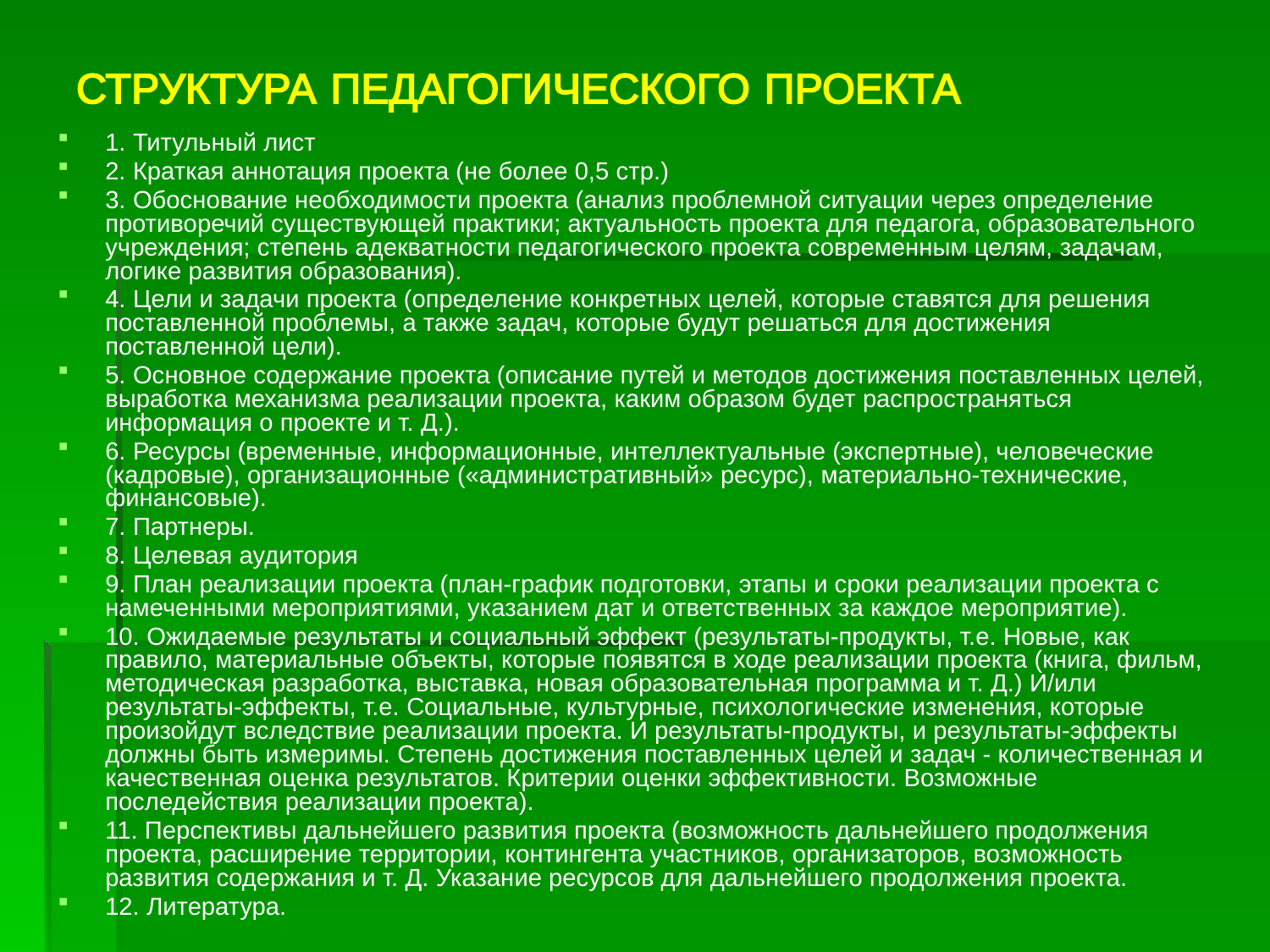

# СТРУКТУРА ПЕДАГОГИЧЕСКОГО ПРОЕКТА
1. Титульный лист
2. Краткая аннотация проекта (не более 0,5 стр.)
3. Обоснование необходимости проекта (анализ проблемной ситуации через определение противоречий существующей практики; актуальность проекта для педагога, образовательного учреждения; степень адекватности педагогического проекта современным целям, задачам, логике развития образования).
4. Цели и задачи проекта (определение конкретных целей, которые ставятся для решения поставленной проблемы, а также задач, которые будут решаться для достижения поставленной цели).
5. Основное содержание проекта (описание путей и методов достижения поставленных целей, выработка механизма реализации проекта, каким образом будет распространяться информация о проекте и т. Д.).
6. Ресурсы (временные, информационные, интеллектуальные (экспертные), человеческие (кадровые), организационные («административный» ресурс), материально-технические, финансовые).
7. Партнеры.
8. Целевая аудитория
9. План реализации проекта (план-график подготовки, этапы и сроки реализации проекта с намеченными мероприятиями, указанием дат и ответственных за каждое мероприятие).
10. Ожидаемые результаты и социальный эффект (результаты-продукты, т.е. Новые, как правило, материальные объекты, которые появятся в ходе реализации проекта (книга, фильм, методическая разработка, выставка, новая образовательная программа и т. Д.) И/или результаты-эффекты, т.е. Социальные, культурные, психологические изменения, которые произойдут вследствие реализации проекта. И результаты-продукты, и результаты-эффекты должны быть измеримы. Степень достижения поставленных целей и задач - количественная и качественная оценка результатов. Критерии оценки эффективности. Возможные последействия реализации проекта).
11. Перспективы дальнейшего развития проекта (возможность дальнейшего продолжения проекта, расширение территории, контингента участников, организаторов, возможность развития содержания и т. Д. Указание ресурсов для дальнейшего продолжения проекта.
12. Литература.